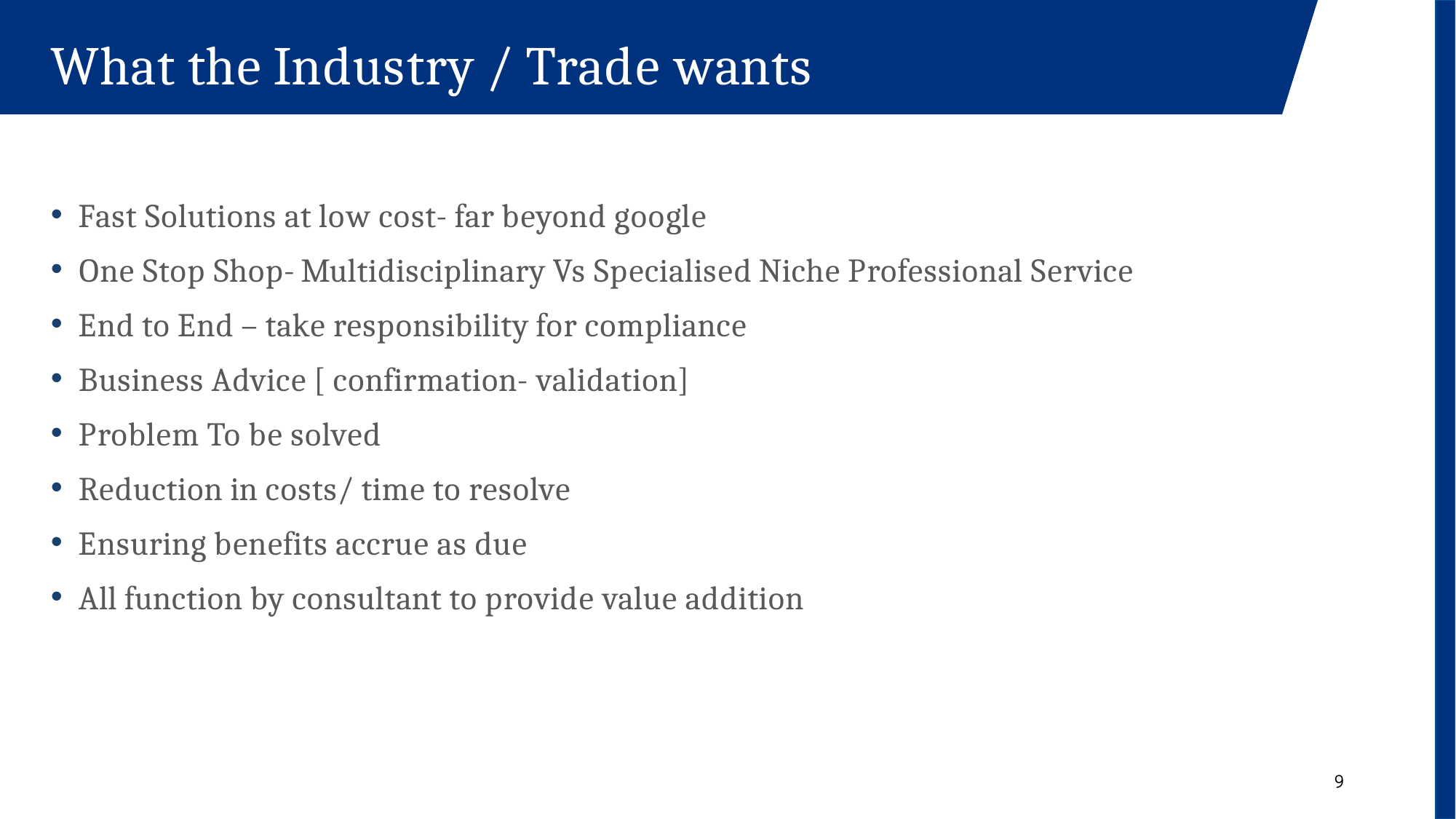

What the Industry / Trade wants
Fast Solutions at low cost- far beyond google
One Stop Shop- Multidisciplinary Vs Specialised Niche Professional Service
End to End – take responsibility for compliance
Business Advice [ confirmation- validation]
Problem To be solved
Reduction in costs/ time to resolve
Ensuring benefits accrue as due
All function by consultant to provide value addition

9